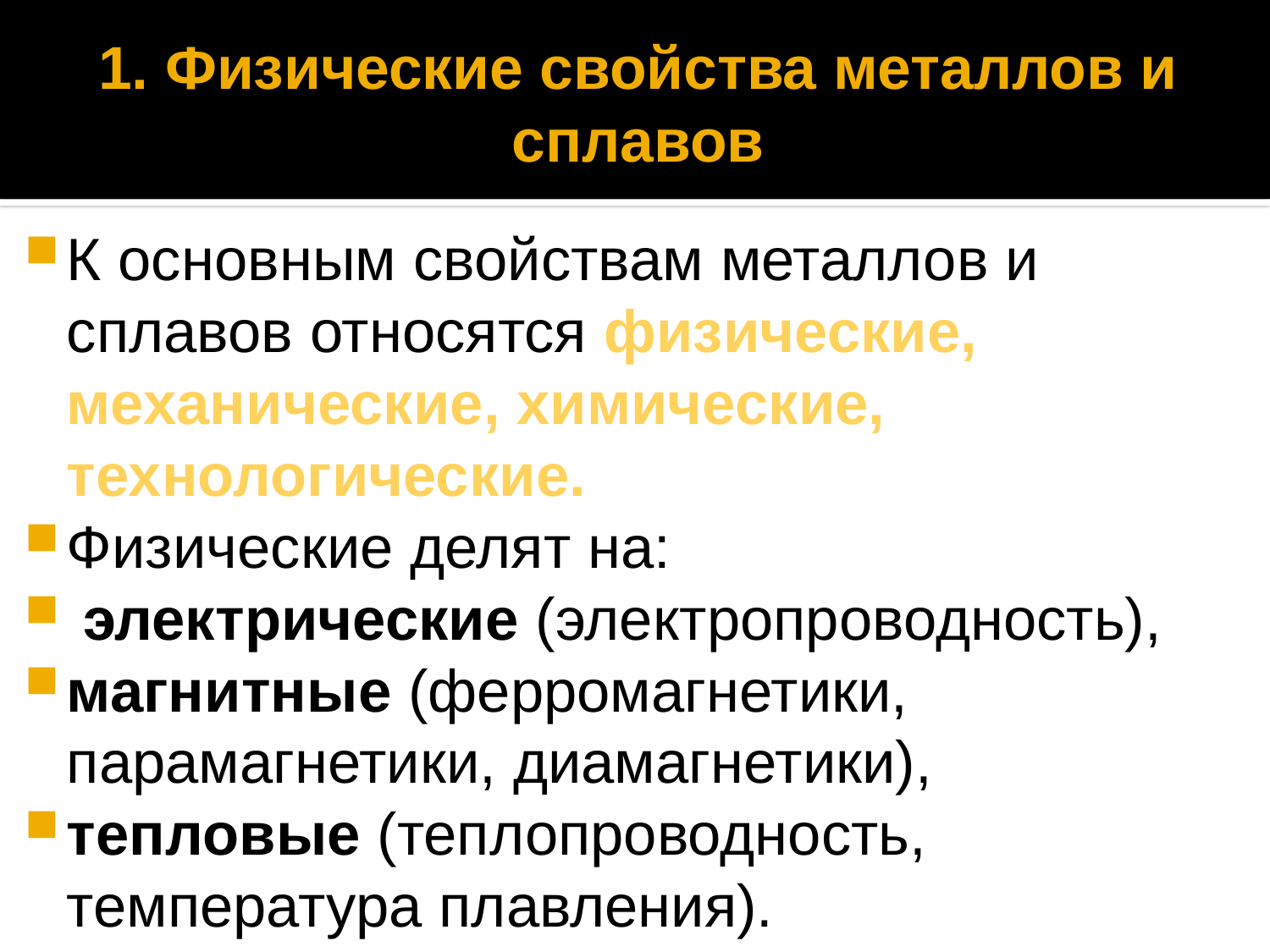

# 1. Физические свойства металлов и сплавов
К основным свойствам металлов и сплавов относятся физические, механические, химические, технологические.
Физические делят на:
 электрические (электропроводность),
магнитные (ферромагнетики, парамагнетики, диамагнетики),
тепловые (теплопроводность, температура плавления).